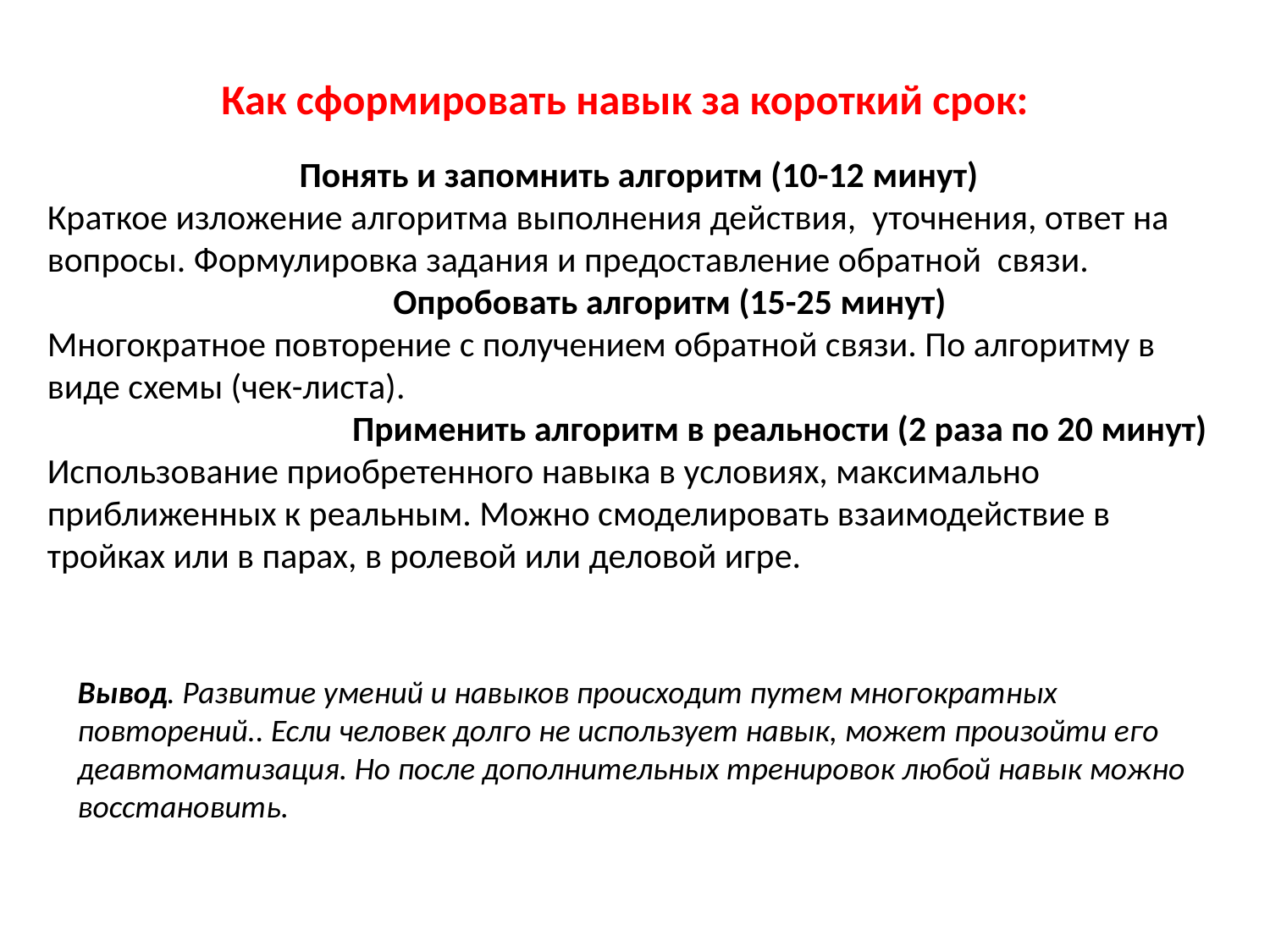

Как сформировать навык за короткий срок:
                                   Понять и запомнить алгоритм (10-12 минут)
Краткое изложение алгоритма выполнения действия,  уточнения, ответ на вопросы. Формулировка задания и предоставление обратной  связи.
                                           Опробовать алгоритм (15-25 минут)
Многократное повторение с получением обратной связи. По алгоритму в виде схемы (чек-листа).
                                    Применить алгоритм в реальности (2 раза по 20 минут)
Использование приобретенного навыка в условиях, максимально приближенных к реальным. Можно смоделировать взаимодействие в тройках или в парах, в ролевой или деловой игре.
Вывод. Развитие умений и навыков происходит путем многократных повторений.. Если человек долго не использует навык, может произойти его деавтоматизация. Но после дополнительных тренировок любой навык можно восстановить.